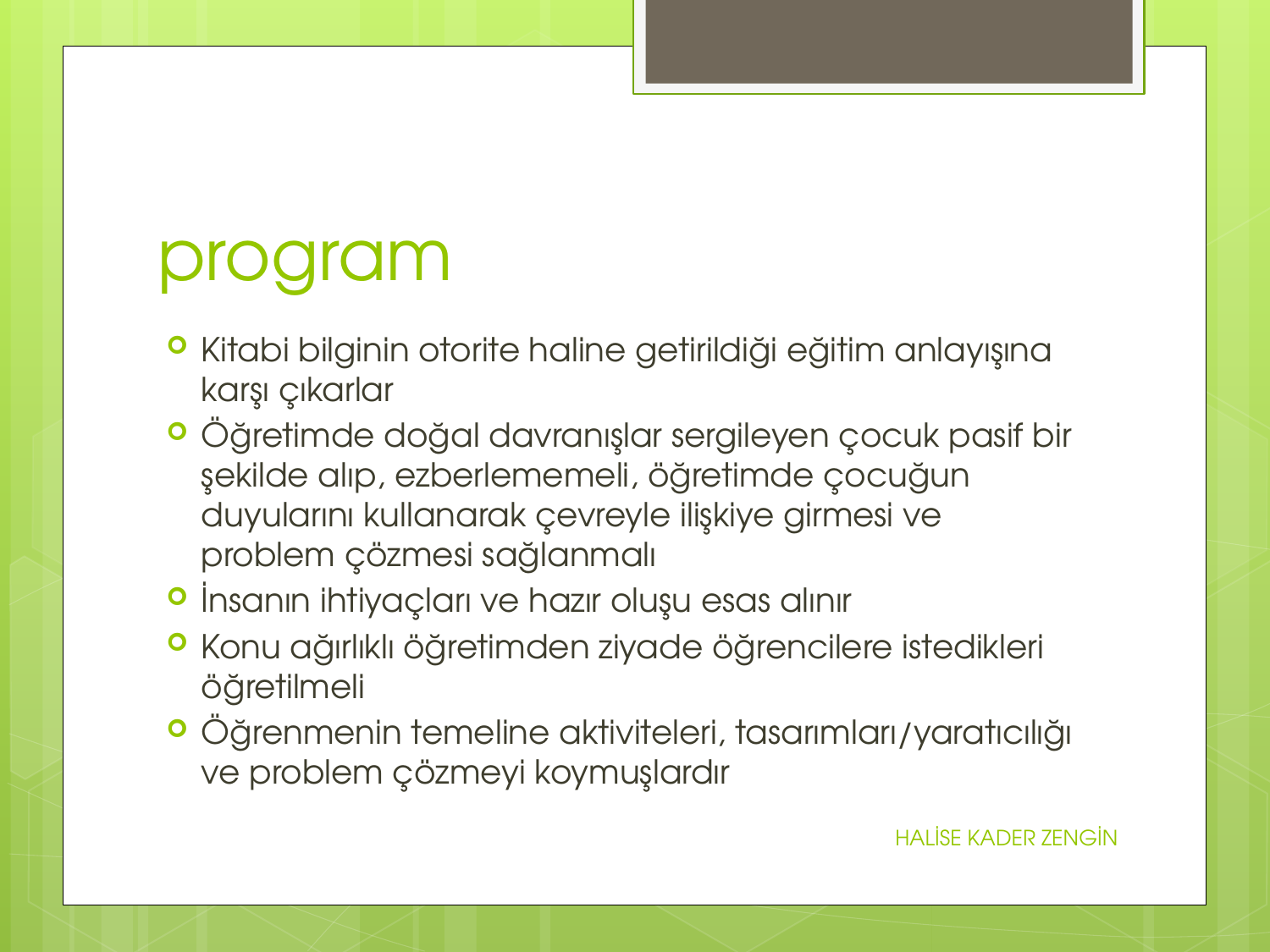

# program
Kitabi bilginin otorite haline getirildiği eğitim anlayışına karşı çıkarlar
Öğretimde doğal davranışlar sergileyen çocuk pasif bir şekilde alıp, ezberlememeli, öğretimde çocuğun duyularını kullanarak çevreyle ilişkiye girmesi ve problem çözmesi sağlanmalı
İnsanın ihtiyaçları ve hazır oluşu esas alınır
Konu ağırlıklı öğretimden ziyade öğrencilere istedikleri öğretilmeli
Öğrenmenin temeline aktiviteleri, tasarımları/yaratıcılığı ve problem çözmeyi koymuşlardır
HALİSE KADER ZENGİN